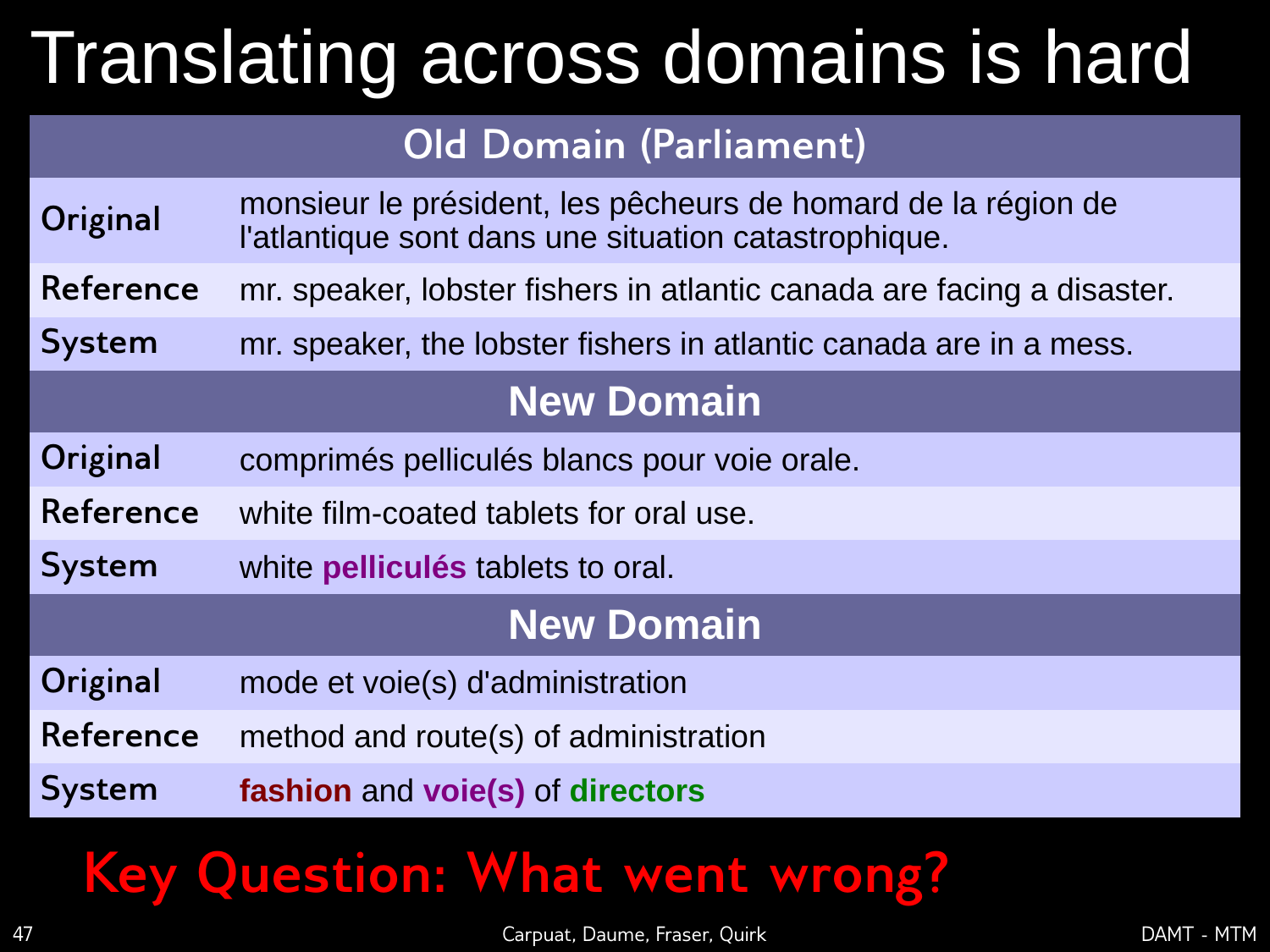

# Translating across domains is hard
| Old Domain (Parliament) |  |
| --- | --- |
| Original | monsieur le président, les pêcheurs de homard de la région de l'atlantique sont dans une situation catastrophique. |
| Reference | mr. speaker, lobster fishers in atlantic canada are facing a disaster. |
| System | mr. speaker, the lobster fishers in atlantic canada are in a mess. |
| New Domain |  |
| Original | comprimés pelliculés blancs pour voie orale. |
| Reference | white film-coated tablets for oral use. |
| System | white pelliculés tablets to oral. |
| New Domain |  |
| Original | mode et voie(s) d'administration |
| Reference | method and route(s) of administration |
| System | fashion and voie(s) of directors |
Key Question: What went wrong?
47
Carpuat, Daume, Fraser, Quirk
DAMT - MTM